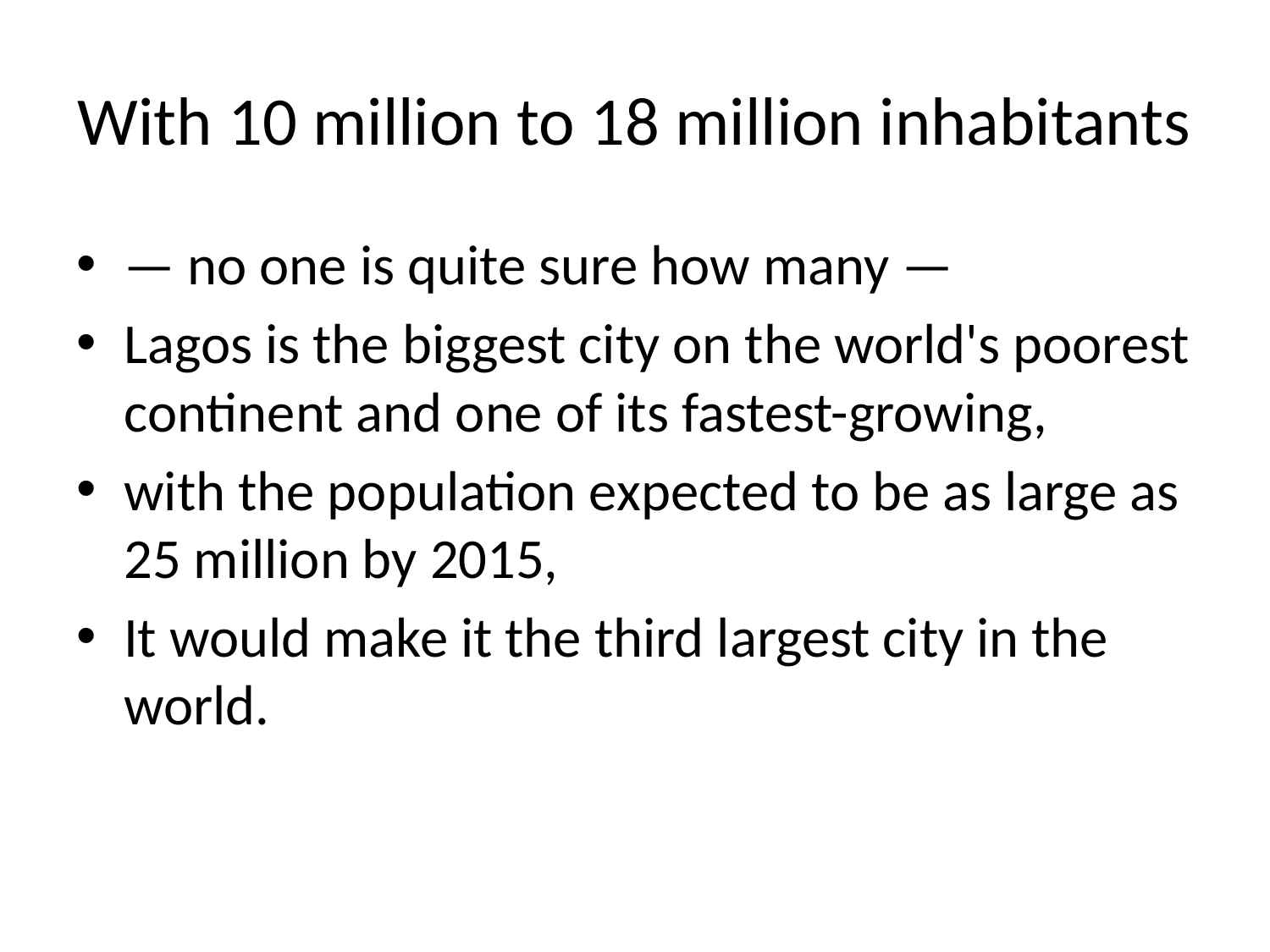

# With 10 million to 18 million inhabitants
— no one is quite sure how many —
Lagos is the biggest city on the world's poorest continent and one of its fastest-growing,
with the population expected to be as large as 25 million by 2015,
It would make it the third largest city in the world.